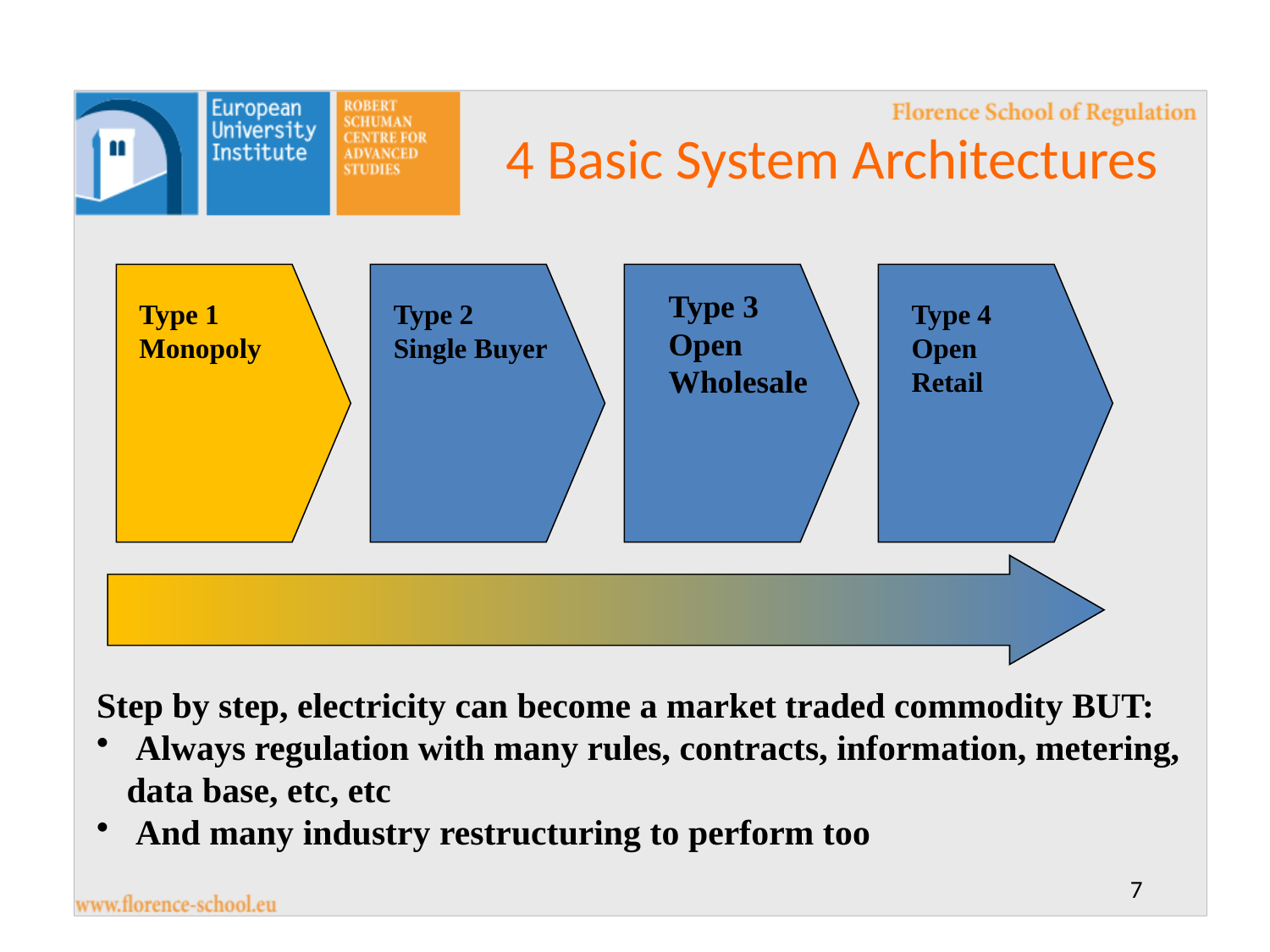

4 Basic System Architectures

Type 3
Open
Wholesale
Type 1
Monopoly
Type 2
Single Buyer
Type 4
Open
Retail

Step by step, electricity can become a market traded commodity BUT:
 Always regulation with many rules, contracts, information, metering, data base, etc, etc
 And many industry restructuring to perform too
7